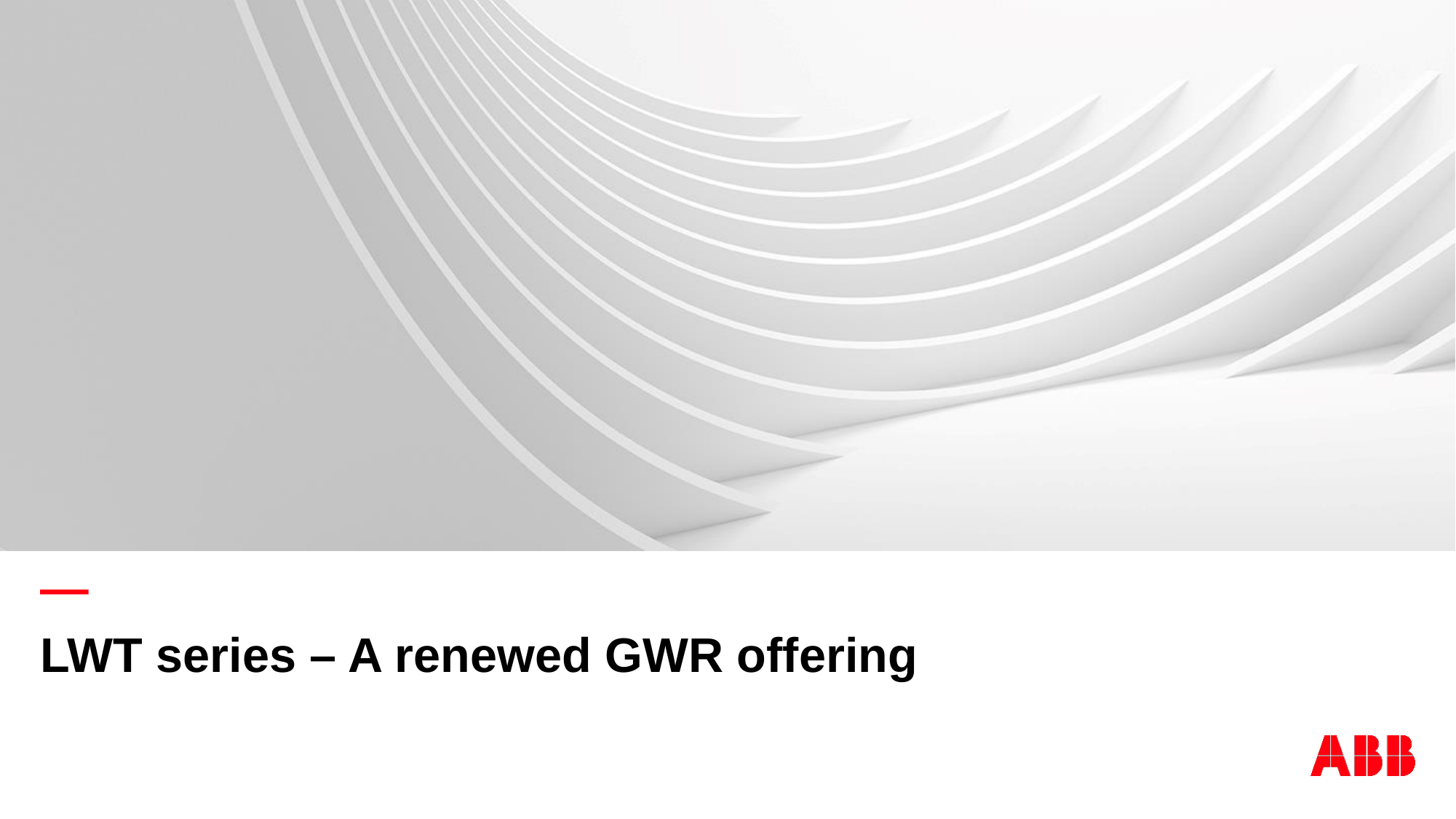

# LWT series – A renewed GWR offering